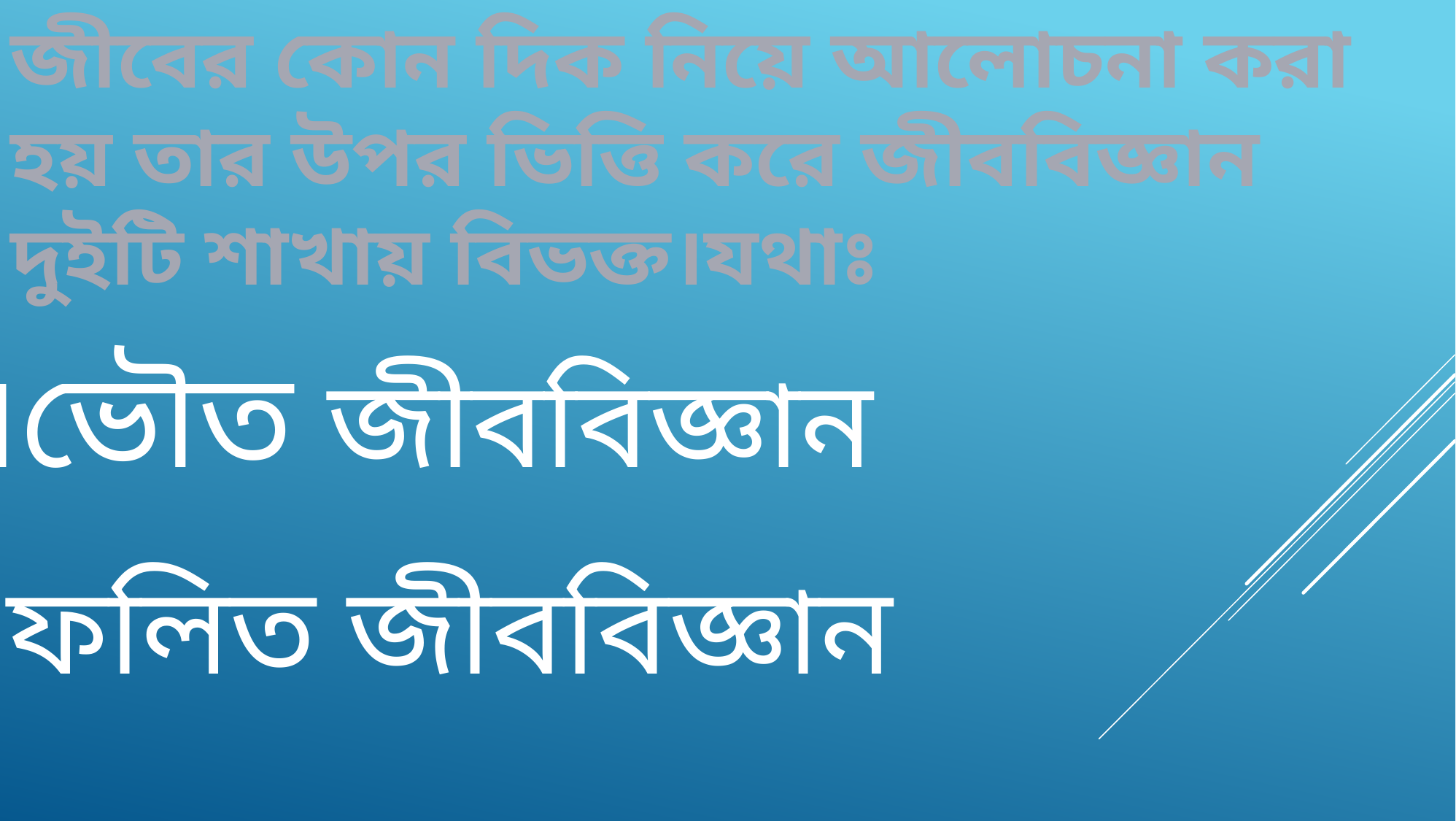

জীবের কোন দিক নিয়ে আলোচনা করা হয় তার উপর ভিত্তি করে জীববিজ্ঞান দুইটি শাখায় বিভক্ত।যথাঃ
১।ভৌত জীববিজ্ঞান
২।ফলিত জীববিজ্ঞান